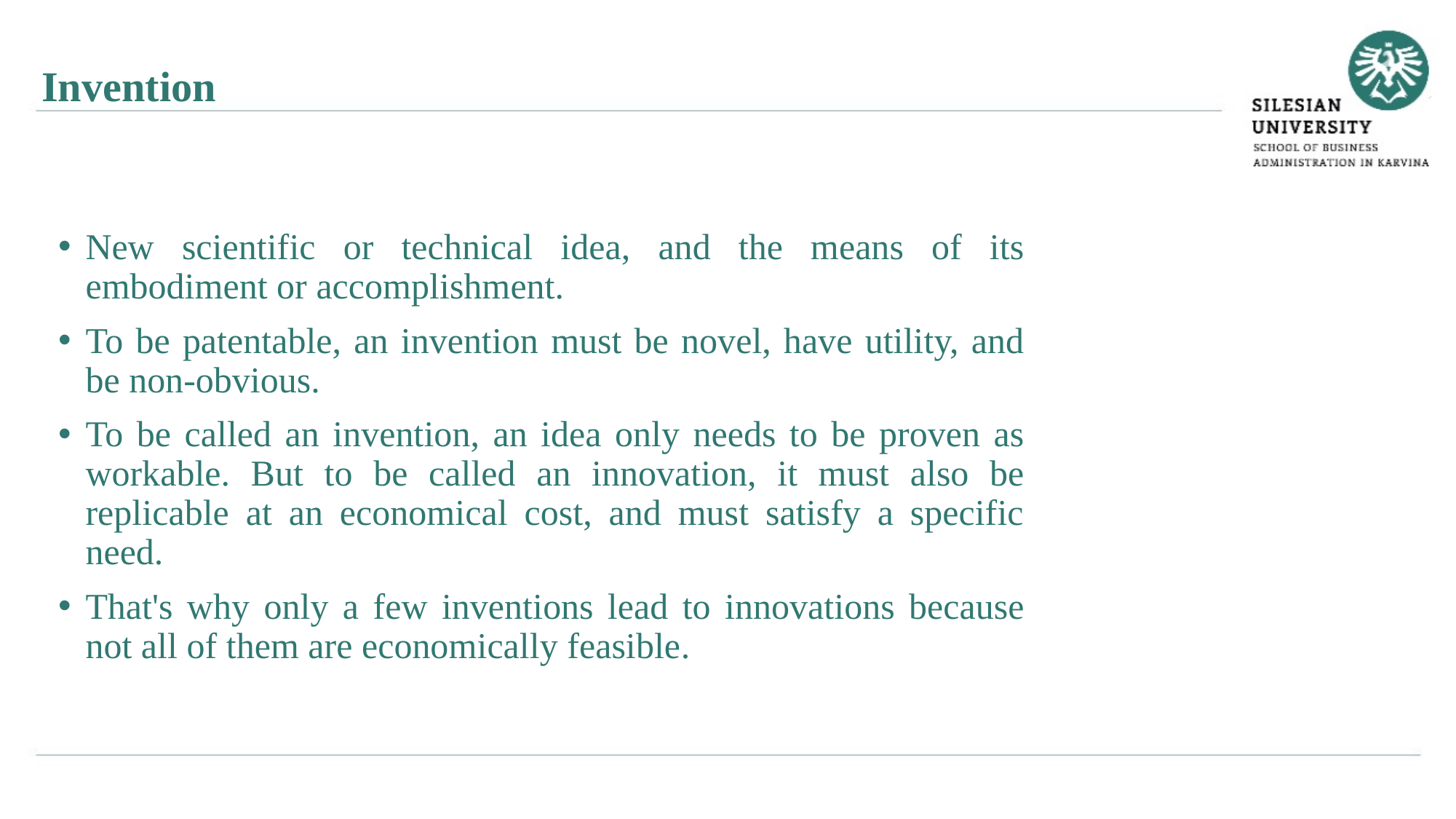

Invention

New scientific or technical idea, and the means of its embodiment or accomplishment.
To be patentable, an invention must be novel, have utility, and be non-obvious.
To be called an invention, an idea only needs to be proven as workable. But to be called an innovation, it must also be replicable at an economical cost, and must satisfy a specific need.
That's why only a few inventions lead to innovations because not all of them are economically feasible.